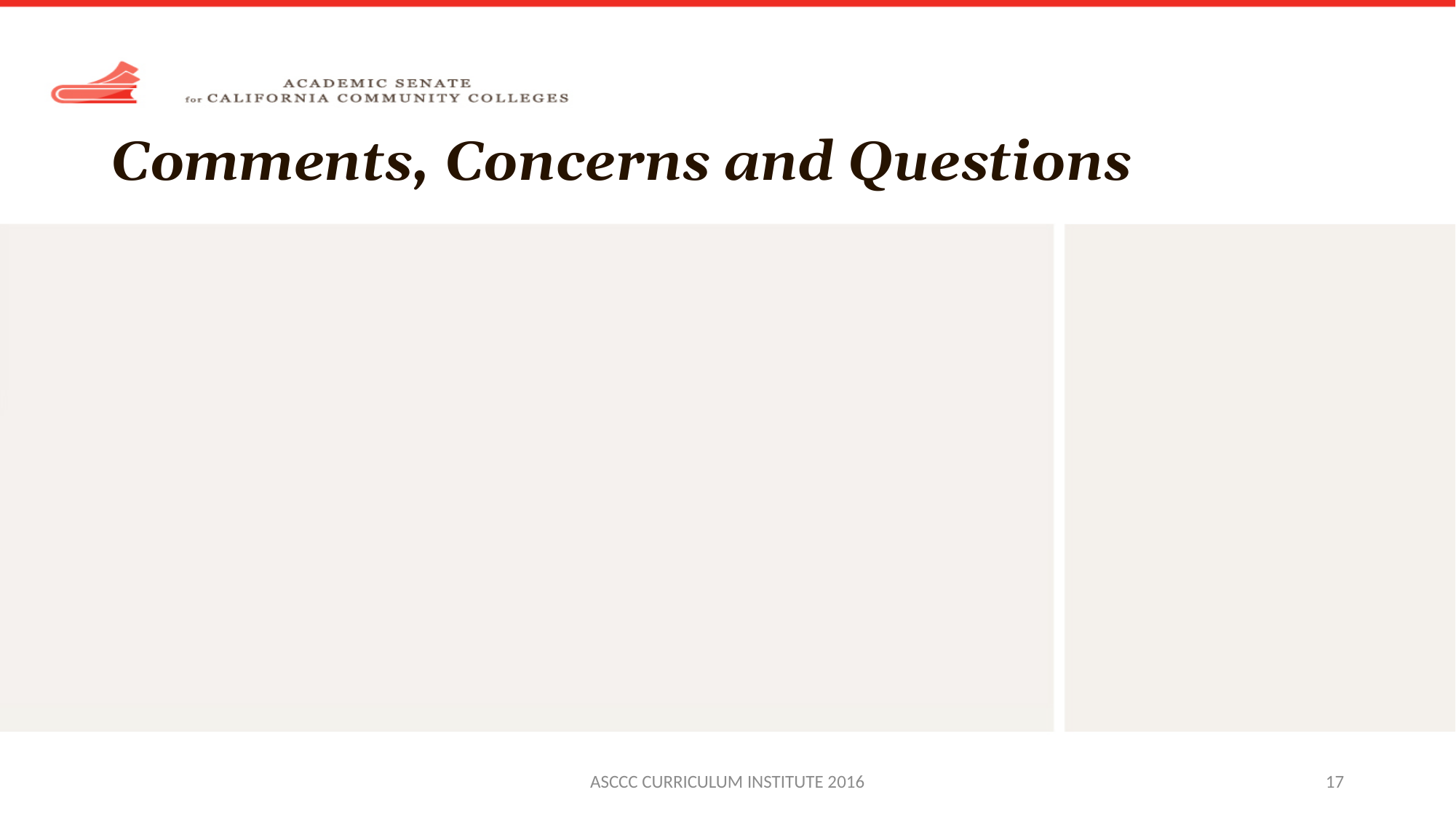

# Comments, Concerns and Questions
ASCCC CURRICULUM INSTITUTE 2016
17